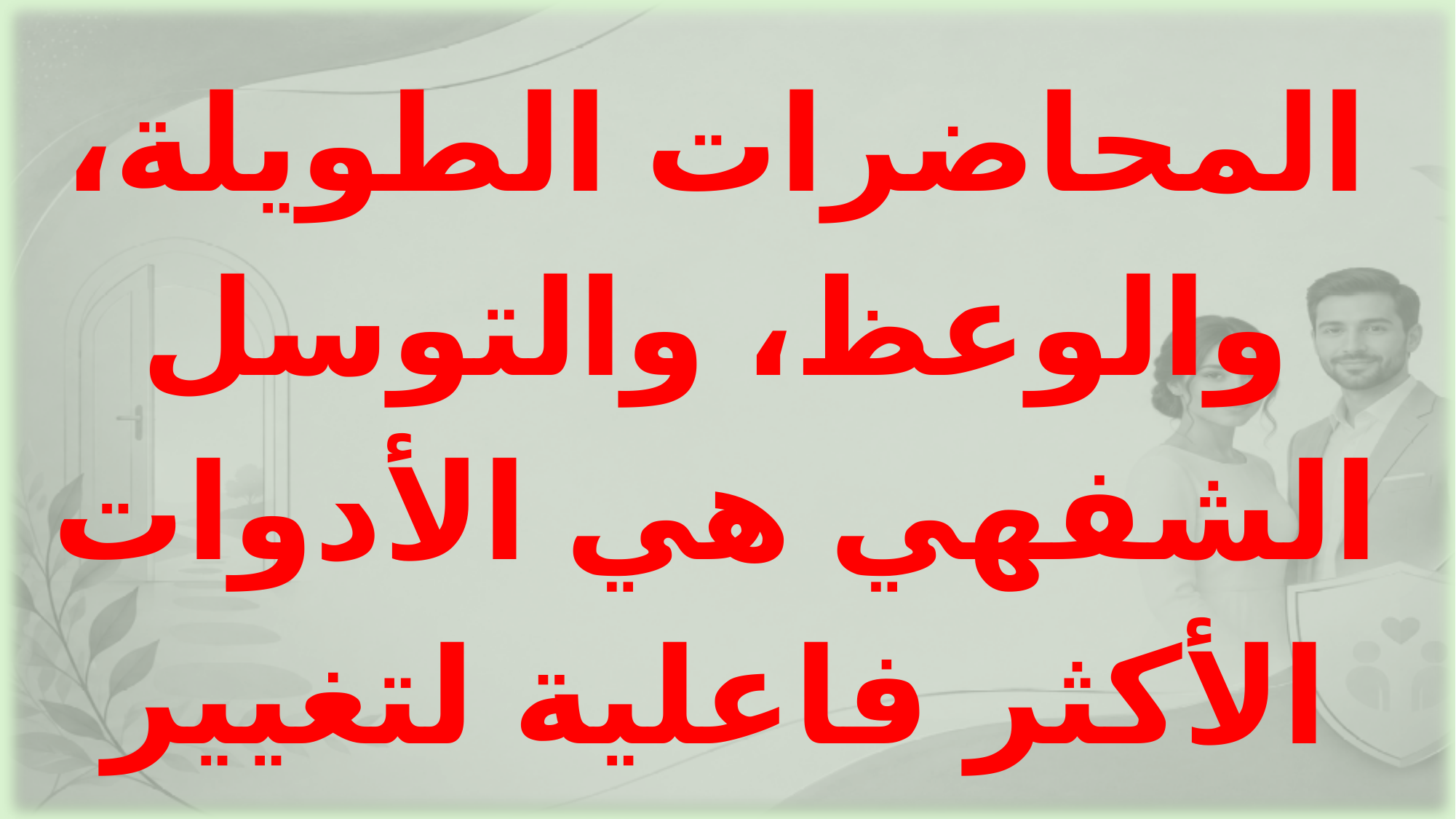

المحاضرات الطويلة، والوعظ، والتوسل الشفهي هي الأدوات الأكثر فاعلية لتغيير طباع الشريك المقاوم.